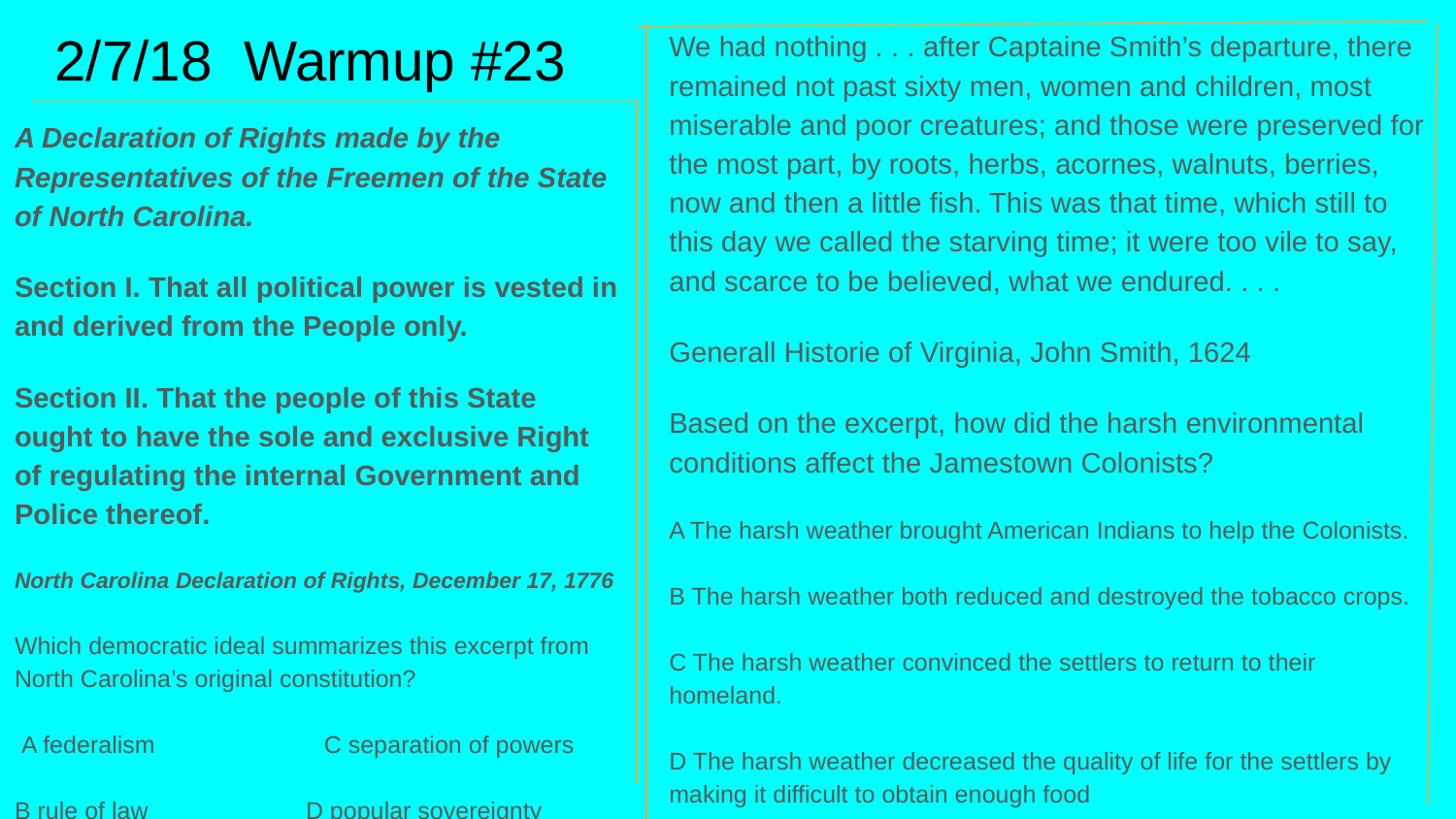

# 2/7/18  Warmup #23
We had nothing . . . after Captaine Smith’s departure, there remained not past sixty men, women and children, most miserable and poor creatures; and those were preserved for the most part, by roots, herbs, acornes, walnuts, berries, now and then a little fish. This was that time, which still to this day we called the starving time; it were too vile to say, and scarce to be believed, what we endured. . . .
Generall Historie of Virginia, John Smith, 1624
Based on the excerpt, how did the harsh environmental conditions affect the Jamestown Colonists?
A The harsh weather brought American Indians to help the Colonists.
B The harsh weather both reduced and destroyed the tobacco crops.
C The harsh weather convinced the settlers to return to their homeland.
D The harsh weather decreased the quality of life for the settlers by making it difficult to obtain enough food
A Declaration of Rights made by the Representatives of the Freemen of the State of North Carolina.
Section I. That all political power is vested in and derived from the People only.
Section II. That the people of this State ought to have the sole and exclusive Right of regulating the internal Government and Police thereof.
North Carolina Declaration of Rights, December 17, 1776
Which democratic ideal summarizes this excerpt from North Carolina’s original constitution?
 A federalism                         C separation of powers
B rule of law 		D popular sovereignty